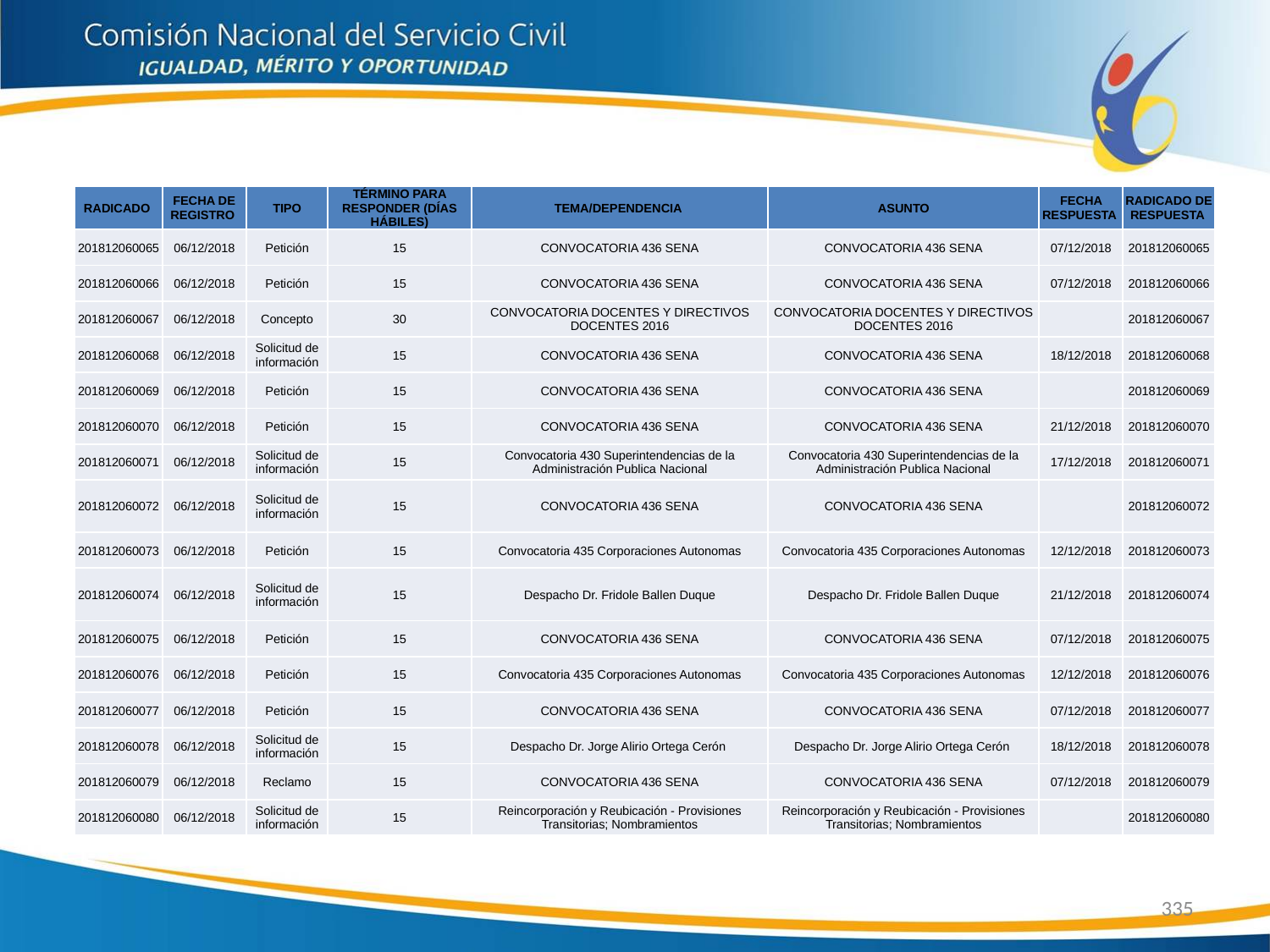

| RADICADO | FECHA DE REGISTRO | TIPO | TÉRMINO PARA RESPONDER (DÍAS HÁBILES) | TEMA/DEPENDENCIA | ASUNTO | FECHA RESPUESTA | RADICADO DE RESPUESTA |
| --- | --- | --- | --- | --- | --- | --- | --- |
| 201812060065 | 06/12/2018 | Petición | 15 | CONVOCATORIA 436 SENA | CONVOCATORIA 436 SENA | 07/12/2018 | 201812060065 |
| 201812060066 | 06/12/2018 | Petición | 15 | CONVOCATORIA 436 SENA | CONVOCATORIA 436 SENA | 07/12/2018 | 201812060066 |
| 201812060067 | 06/12/2018 | Concepto | 30 | CONVOCATORIA DOCENTES Y DIRECTIVOS DOCENTES 2016 | CONVOCATORIA DOCENTES Y DIRECTIVOS DOCENTES 2016 |  | 201812060067 |
| 201812060068 | 06/12/2018 | Solicitud de información | 15 | CONVOCATORIA 436 SENA | CONVOCATORIA 436 SENA | 18/12/2018 | 201812060068 |
| 201812060069 | 06/12/2018 | Petición | 15 | CONVOCATORIA 436 SENA | CONVOCATORIA 436 SENA |  | 201812060069 |
| 201812060070 | 06/12/2018 | Petición | 15 | CONVOCATORIA 436 SENA | CONVOCATORIA 436 SENA | 21/12/2018 | 201812060070 |
| 201812060071 | 06/12/2018 | Solicitud de información | 15 | Convocatoria 430 Superintendencias de la Administración Publica Nacional | Convocatoria 430 Superintendencias de la Administración Publica Nacional | 17/12/2018 | 201812060071 |
| 201812060072 | 06/12/2018 | Solicitud de información | 15 | CONVOCATORIA 436 SENA | CONVOCATORIA 436 SENA |  | 201812060072 |
| 201812060073 | 06/12/2018 | Petición | 15 | Convocatoria 435 Corporaciones Autonomas | Convocatoria 435 Corporaciones Autonomas | 12/12/2018 | 201812060073 |
| 201812060074 | 06/12/2018 | Solicitud de información | 15 | Despacho Dr. Fridole Ballen Duque | Despacho Dr. Fridole Ballen Duque | 21/12/2018 | 201812060074 |
| 201812060075 | 06/12/2018 | Petición | 15 | CONVOCATORIA 436 SENA | CONVOCATORIA 436 SENA | 07/12/2018 | 201812060075 |
| 201812060076 | 06/12/2018 | Petición | 15 | Convocatoria 435 Corporaciones Autonomas | Convocatoria 435 Corporaciones Autonomas | 12/12/2018 | 201812060076 |
| 201812060077 | 06/12/2018 | Petición | 15 | CONVOCATORIA 436 SENA | CONVOCATORIA 436 SENA | 07/12/2018 | 201812060077 |
| 201812060078 | 06/12/2018 | Solicitud de información | 15 | Despacho Dr. Jorge Alirio Ortega Cerón | Despacho Dr. Jorge Alirio Ortega Cerón | 18/12/2018 | 201812060078 |
| 201812060079 | 06/12/2018 | Reclamo | 15 | CONVOCATORIA 436 SENA | CONVOCATORIA 436 SENA | 07/12/2018 | 201812060079 |
| 201812060080 | 06/12/2018 | Solicitud de información | 15 | Reincorporación y Reubicación - Provisiones Transitorias; Nombramientos | Reincorporación y Reubicación - Provisiones Transitorias; Nombramientos |  | 201812060080 |
335